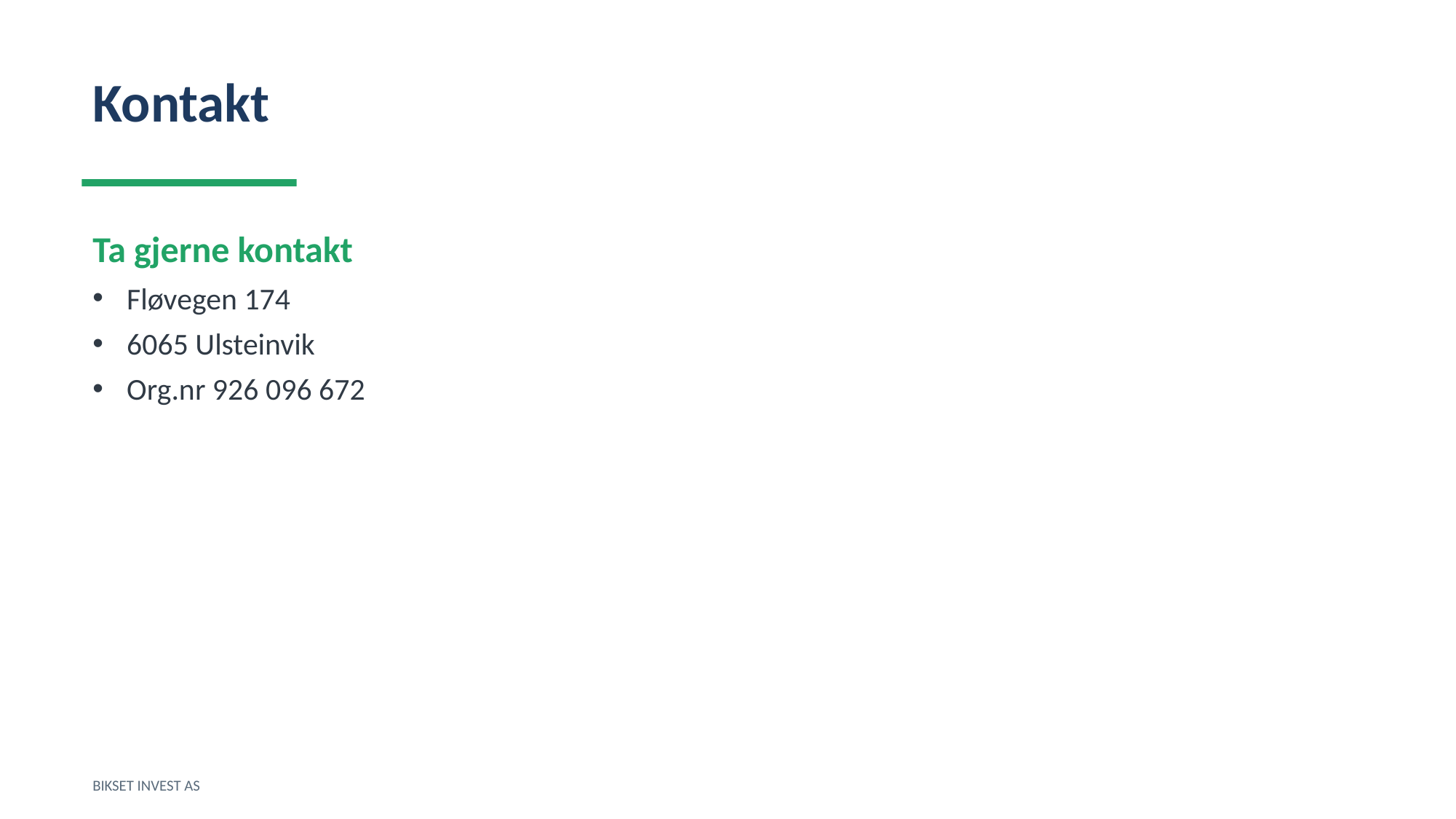

Kontakt

Ta gjerne kontakt
Fløvegen 174
6065 Ulsteinvik
Org.nr 926 096 672
BIKSET INVEST AS